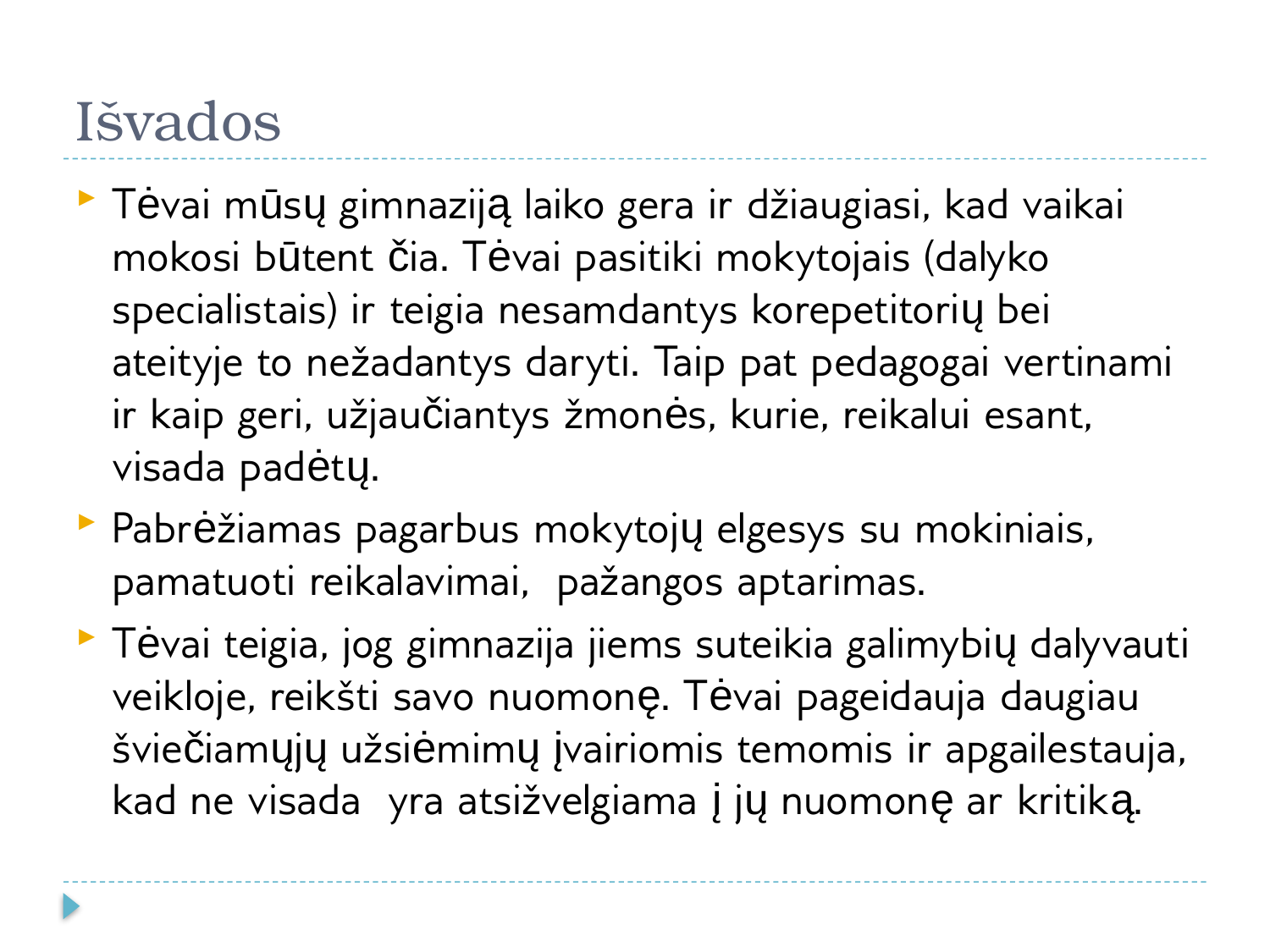

# Išvados
Tėvai mūsų gimnaziją laiko gera ir džiaugiasi, kad vaikai mokosi būtent čia. Tėvai pasitiki mokytojais (dalyko specialistais) ir teigia nesamdantys korepetitorių bei ateityje to nežadantys daryti. Taip pat pedagogai vertinami ir kaip geri, užjaučiantys žmonės, kurie, reikalui esant, visada padėtų.
Pabrėžiamas pagarbus mokytojų elgesys su mokiniais, pamatuoti reikalavimai,  pažangos aptarimas.
Tėvai teigia, jog gimnazija jiems suteikia galimybių dalyvauti veikloje, reikšti savo nuomonę. Tėvai pageidauja daugiau šviečiamųjų užsiėmimų įvairiomis temomis ir apgailestauja, kad ne visada  yra atsižvelgiama į jų nuomonę ar kritiką.